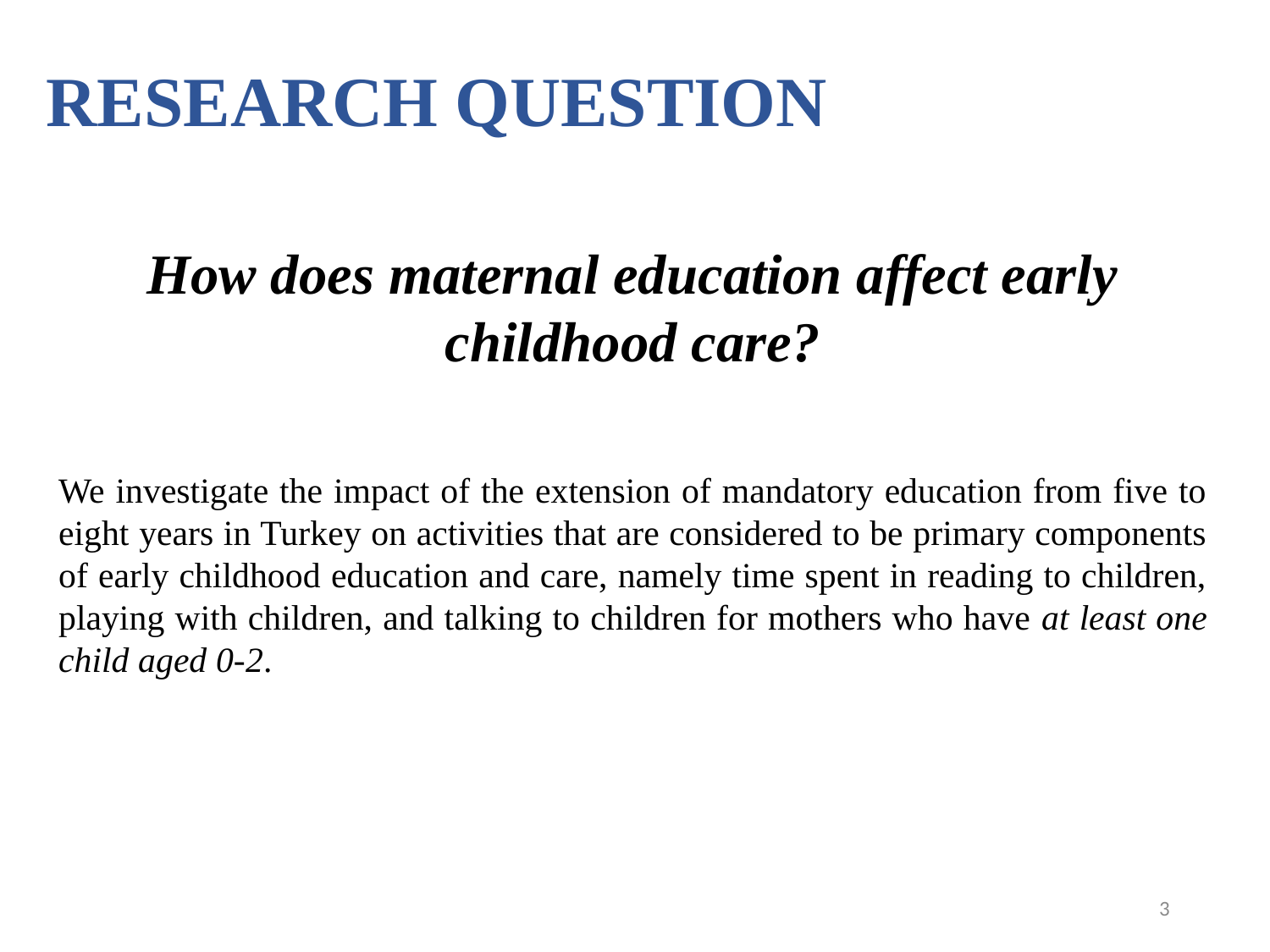

# RESEARCH QUESTION

How does maternal education affect early childhood care?

We investigate the impact of the extension of mandatory education from five to eight years in Turkey on activities that are considered to be primary components of early childhood education and care, namely time spent in reading to children, playing with children, and talking to children for mothers who have at least one child aged 0-2.

3